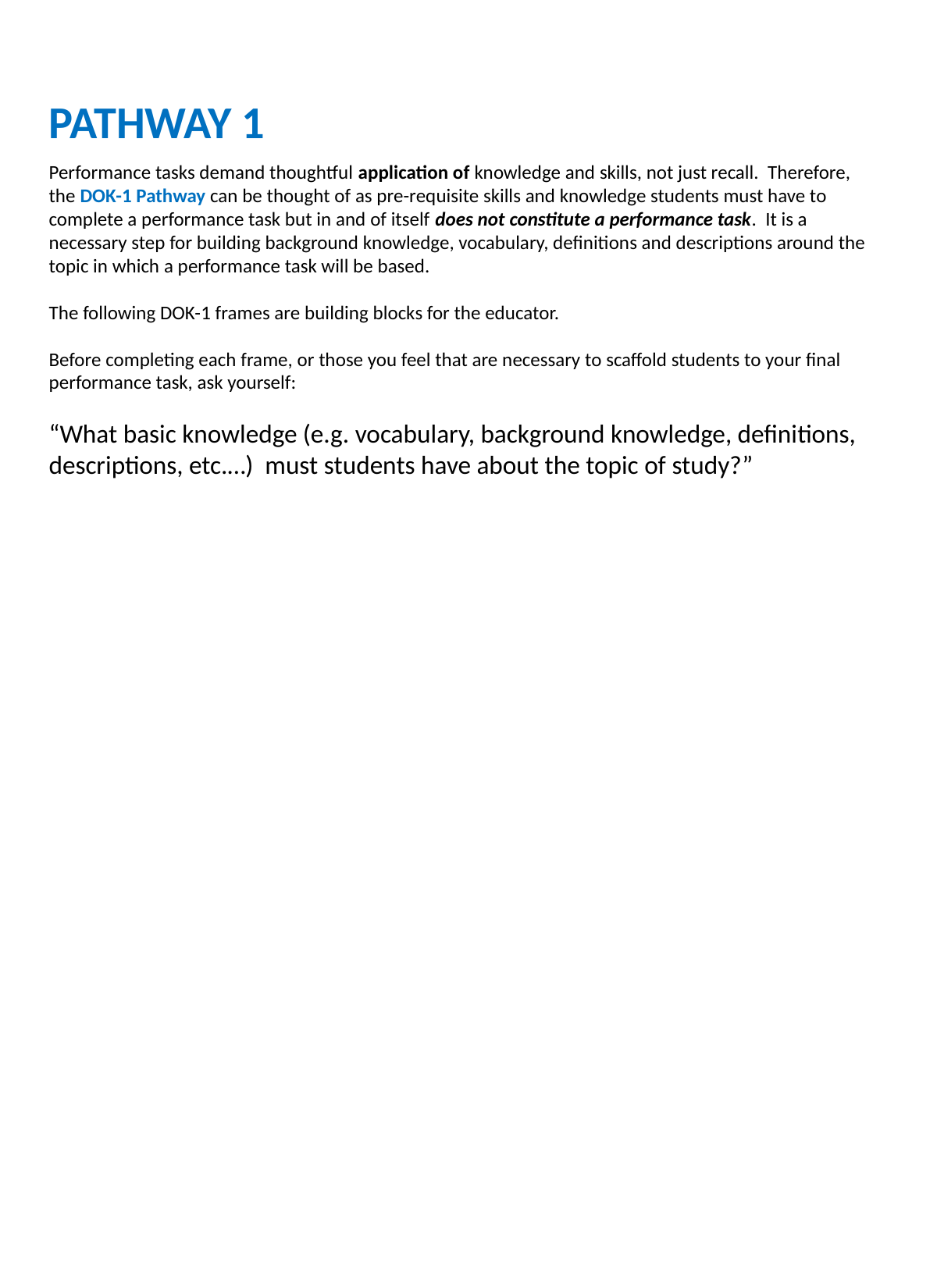

PATHWAY 1
Performance tasks demand thoughtful application of knowledge and skills, not just recall.  Therefore, the DOK-1 Pathway can be thought of as pre-requisite skills and knowledge students must have to complete a performance task but in and of itself does not constitute a performance task.  It is a necessary step for building background knowledge, vocabulary, definitions and descriptions around the topic in which a performance task will be based.

The following DOK-1 frames are building blocks for the educator.

Before completing each frame, or those you feel that are necessary to scaffold students to your final performance task, ask yourself:

“What basic knowledge (e.g. vocabulary, background knowledge, definitions, descriptions, etc.…)  must students have about the topic of study?”